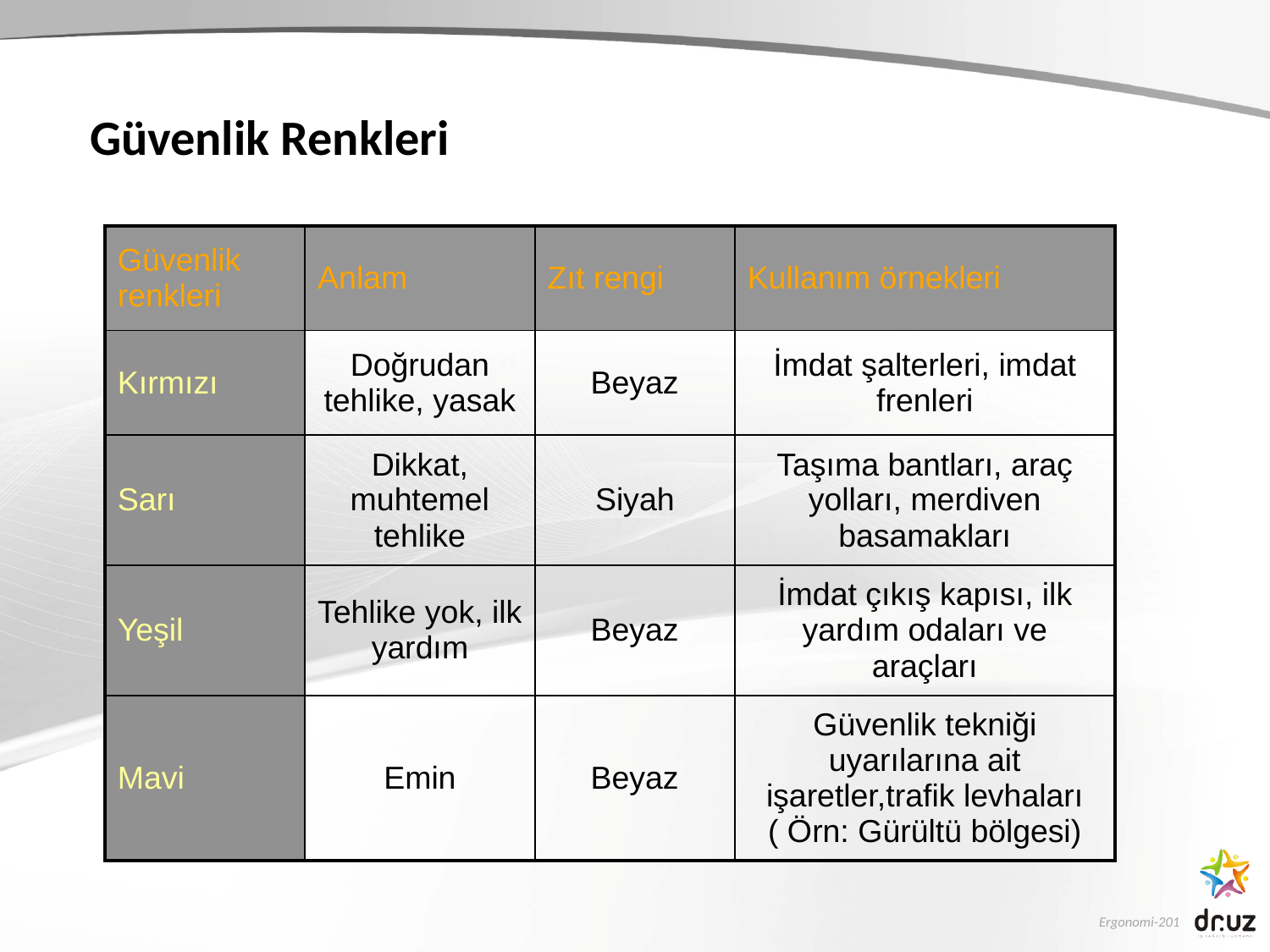

# Güvenlik Renkleri
| Güvenlik renkleri | Anlam | Zıt rengi | Kullanım örnekleri |
| --- | --- | --- | --- |
| Kırmızı | Doğrudan tehlike, yasak | Beyaz | İmdat şalterleri, imdat frenleri |
| Sarı | Dikkat, muhtemel tehlike | Siyah | Taşıma bantları, araç yolları, merdiven basamakları |
| Yeşil | Tehlike yok, ilk yardım | Beyaz | İmdat çıkış kapısı, ilk yardım odaları ve araçları |
| Mavi | Emin | Beyaz | Güvenlik tekniği uyarılarına ait işaretler,trafik levhaları ( Örn: Gürültü bölgesi) |